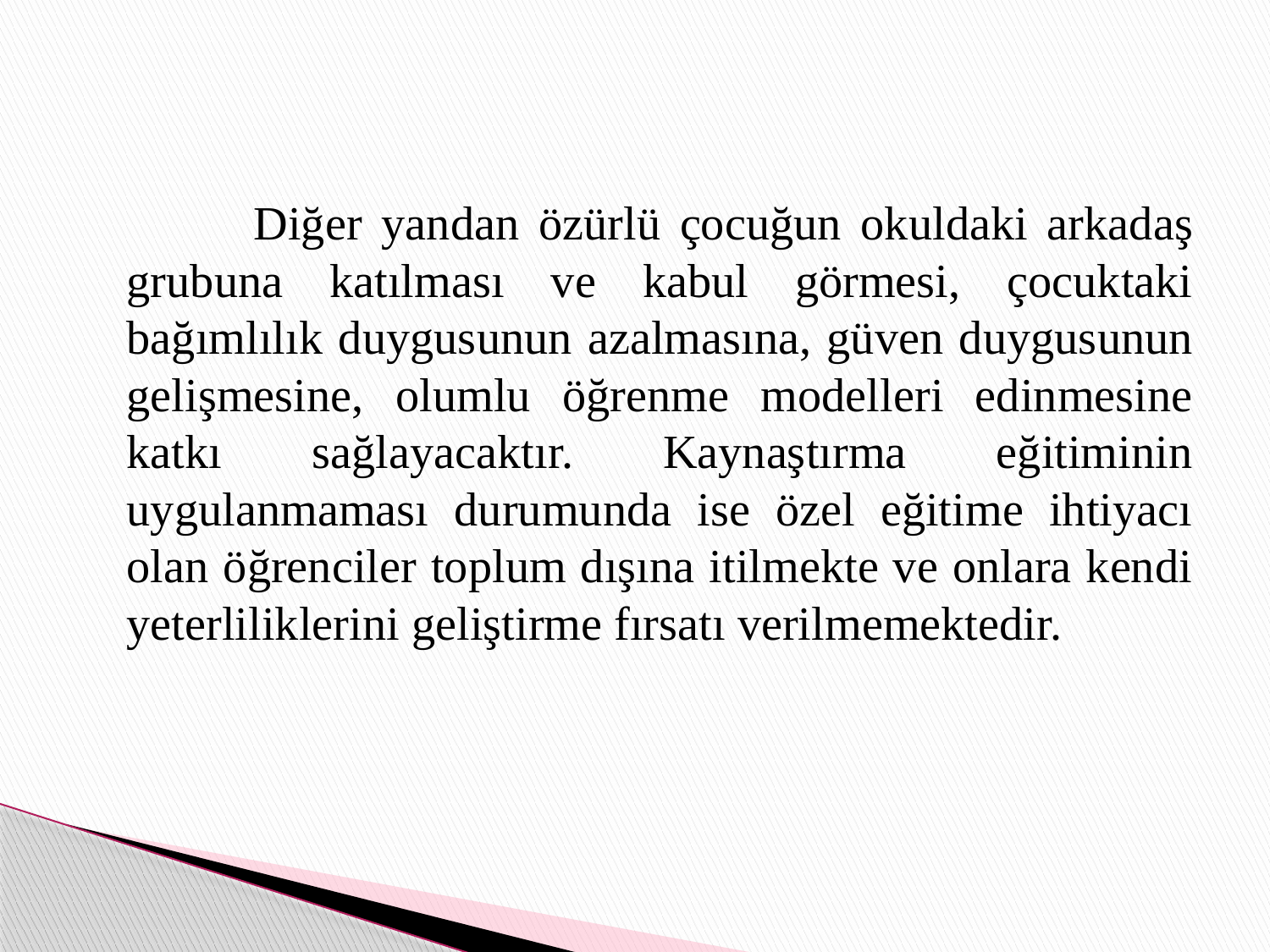

Diğer yandan özürlü çocuğun okuldaki arkadaş grubuna katılması ve kabul görmesi, çocuktaki bağımlılık duygusunun azalmasına, güven duygusunun gelişmesine, olumlu öğrenme modelleri edinmesine katkı sağlayacaktır. Kaynaştırma eğitiminin uygulanmaması durumunda ise özel eğitime ihtiyacı olan öğrenciler toplum dışına itilmekte ve onlara kendi yeterliliklerini geliştirme fırsatı verilmemektedir.